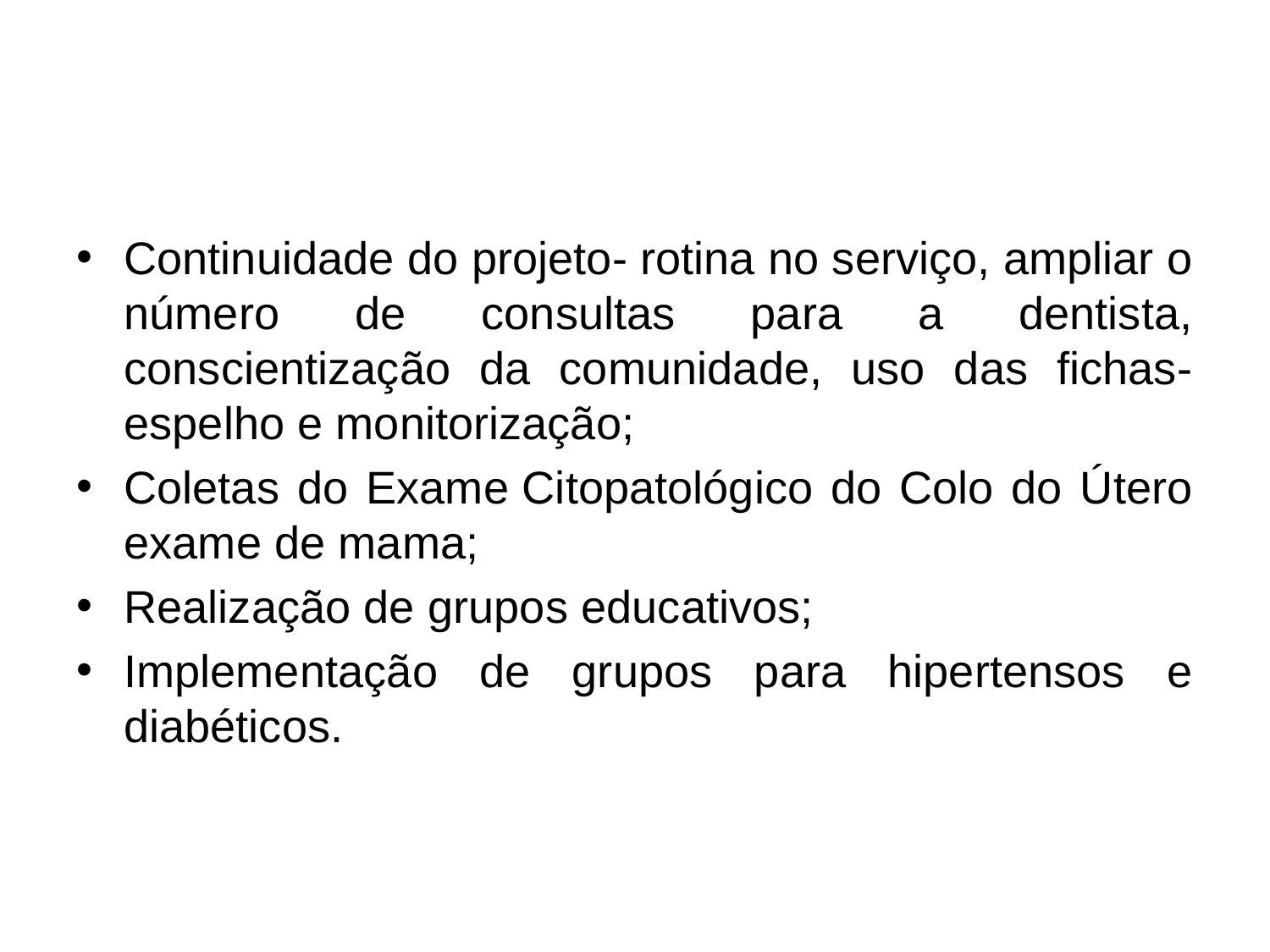

#
Continuidade do projeto- rotina no serviço, ampliar o número de consultas para a dentista, conscientização da comunidade, uso das fichas-espelho e monitorização;
Coletas do Exame Citopatológico do Colo do Útero exame de mama;
Realização de grupos educativos;
Implementação de grupos para hipertensos e diabéticos.